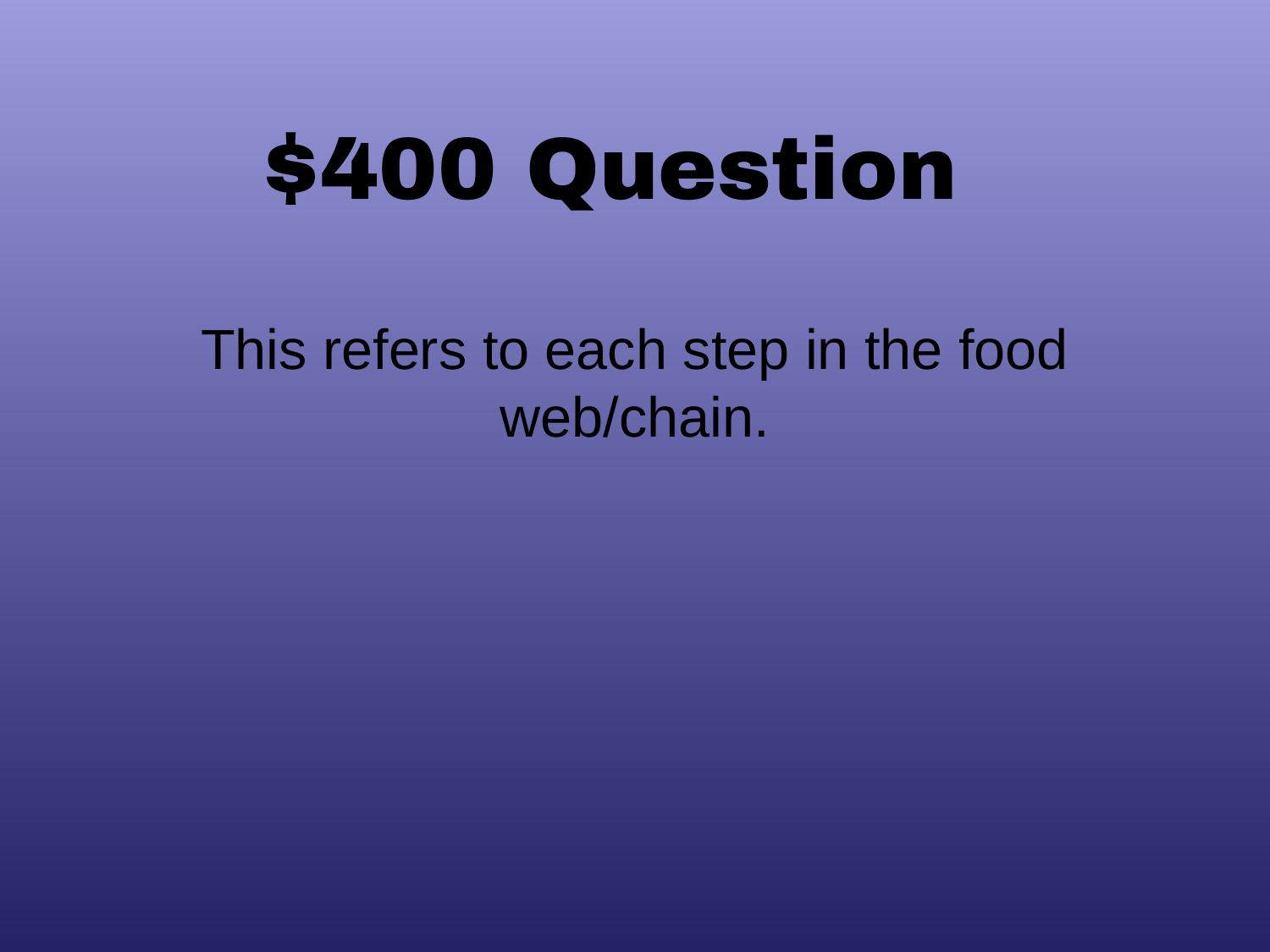

# $400 Question
This refers to each step in the food web/chain.